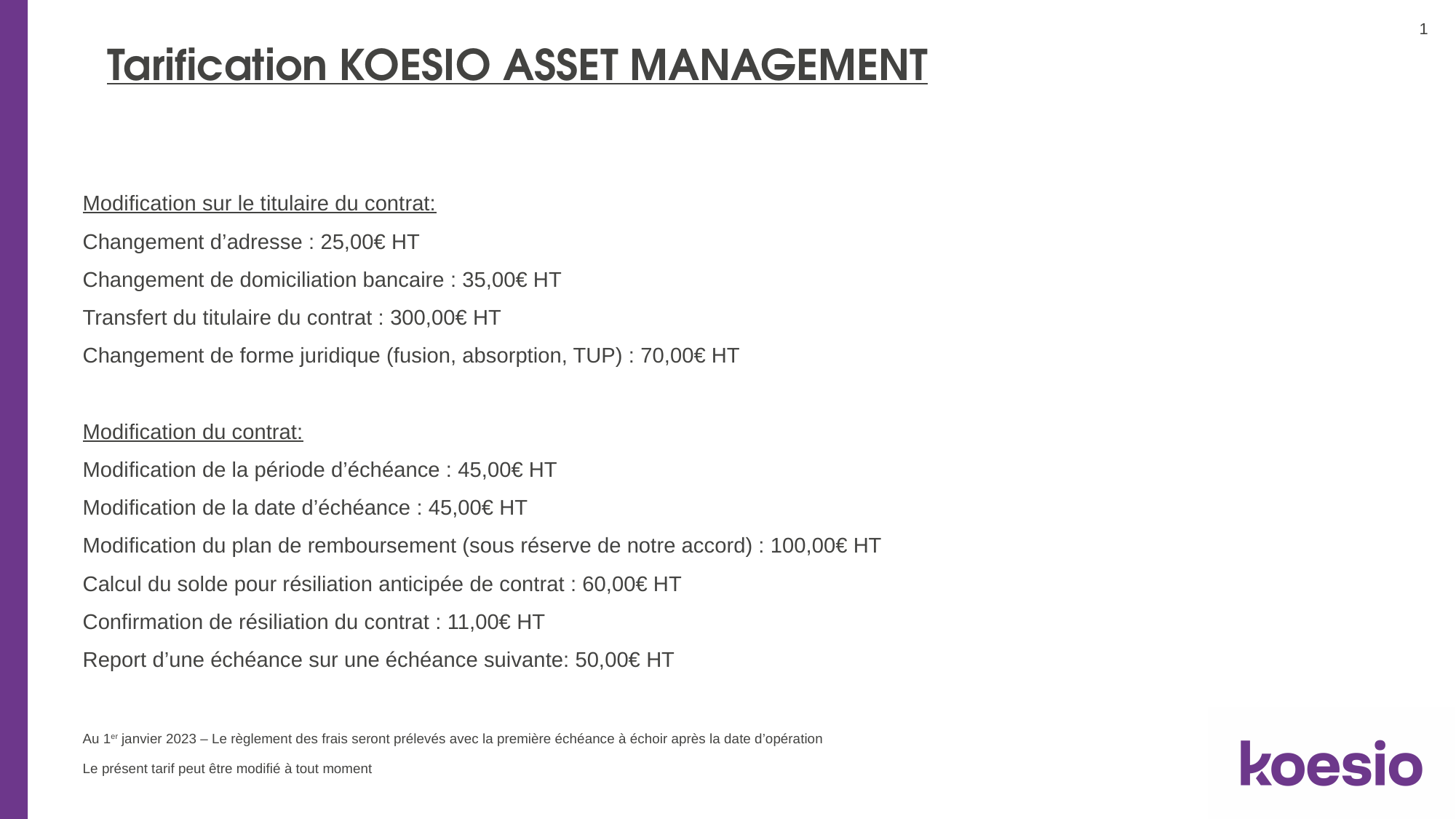

Tarification KOESIO ASSET MANAGEMENT

Modification sur le titulaire du contrat:
Changement d’adresse : 25,00€ HT
Changement de domiciliation bancaire : 35,00€ HT
Transfert du titulaire du contrat : 300,00€ HT
Changement de forme juridique (fusion, absorption, TUP) : 70,00€ HT

Modification du contrat:
Modification de la période d’échéance : 45,00€ HT
Modification de la date d’échéance : 45,00€ HT
Modification du plan de remboursement (sous réserve de notre accord) : 100,00€ HT
Calcul du solde pour résiliation anticipée de contrat : 60,00€ HT
Confirmation de résiliation du contrat : 11,00€ HT
Report d’une échéance sur une échéance suivante: 50,00€ HT

Au 1er janvier 2023 – Le règlement des frais seront prélevés avec la première échéance à échoir après la date d’opération
Le présent tarif peut être modifié à tout moment